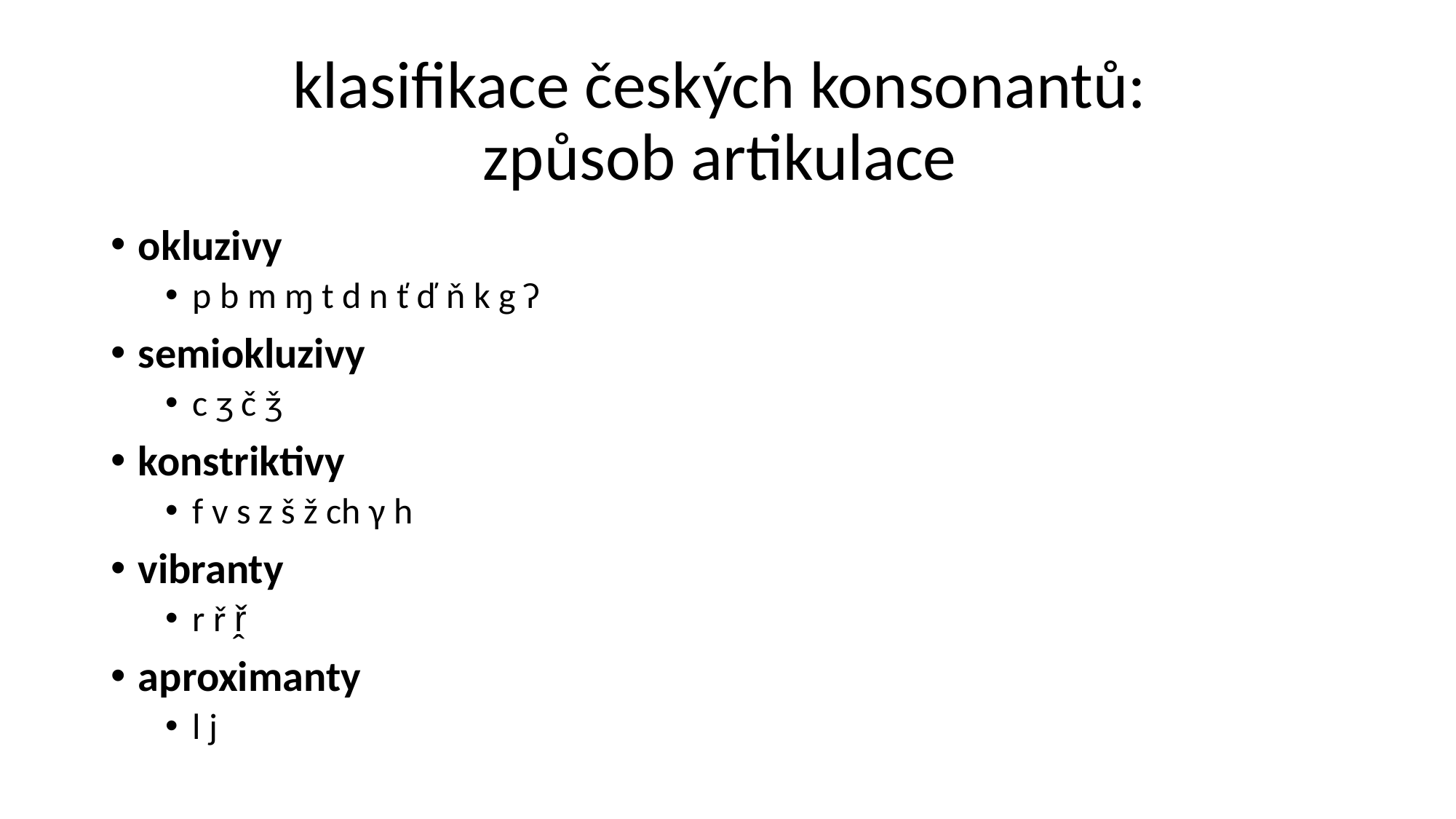

# klasifikace českých konsonantů: způsob artikulace
okluzivy
p b m ɱ t d n ť ď ň k g ʔ
semiokluzivy
c ʒ č ǯ
konstriktivy
f v s z š ž ch γ h
vibranty
r ř ř̭
aproximanty
l j